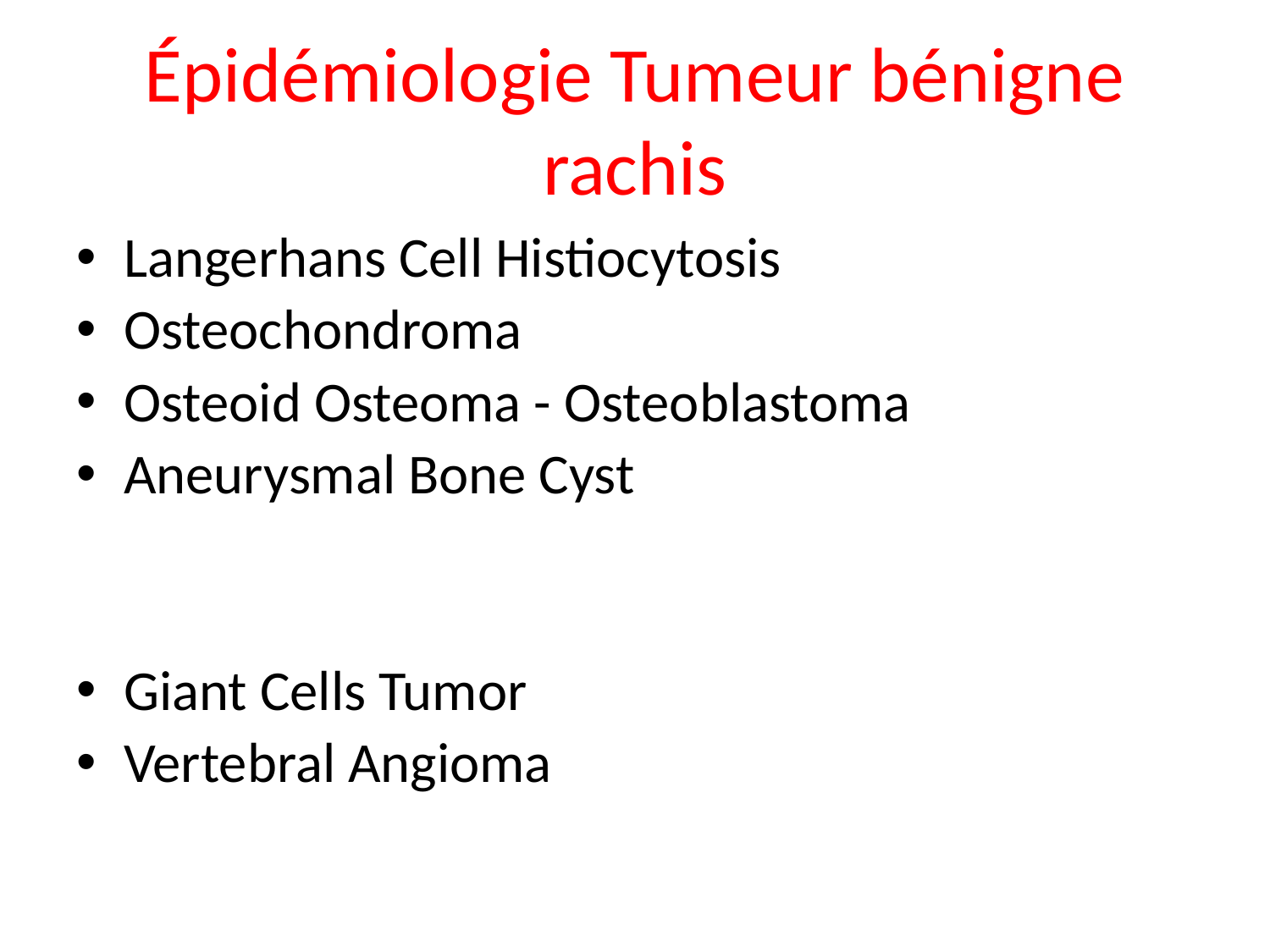

# Épidémiologie Tumeur bénigne rachis
Langerhans Cell Histiocytosis
Osteochondroma
Osteoid Osteoma - Osteoblastoma
Aneurysmal Bone Cyst

Giant Cells Tumor
Vertebral Angioma